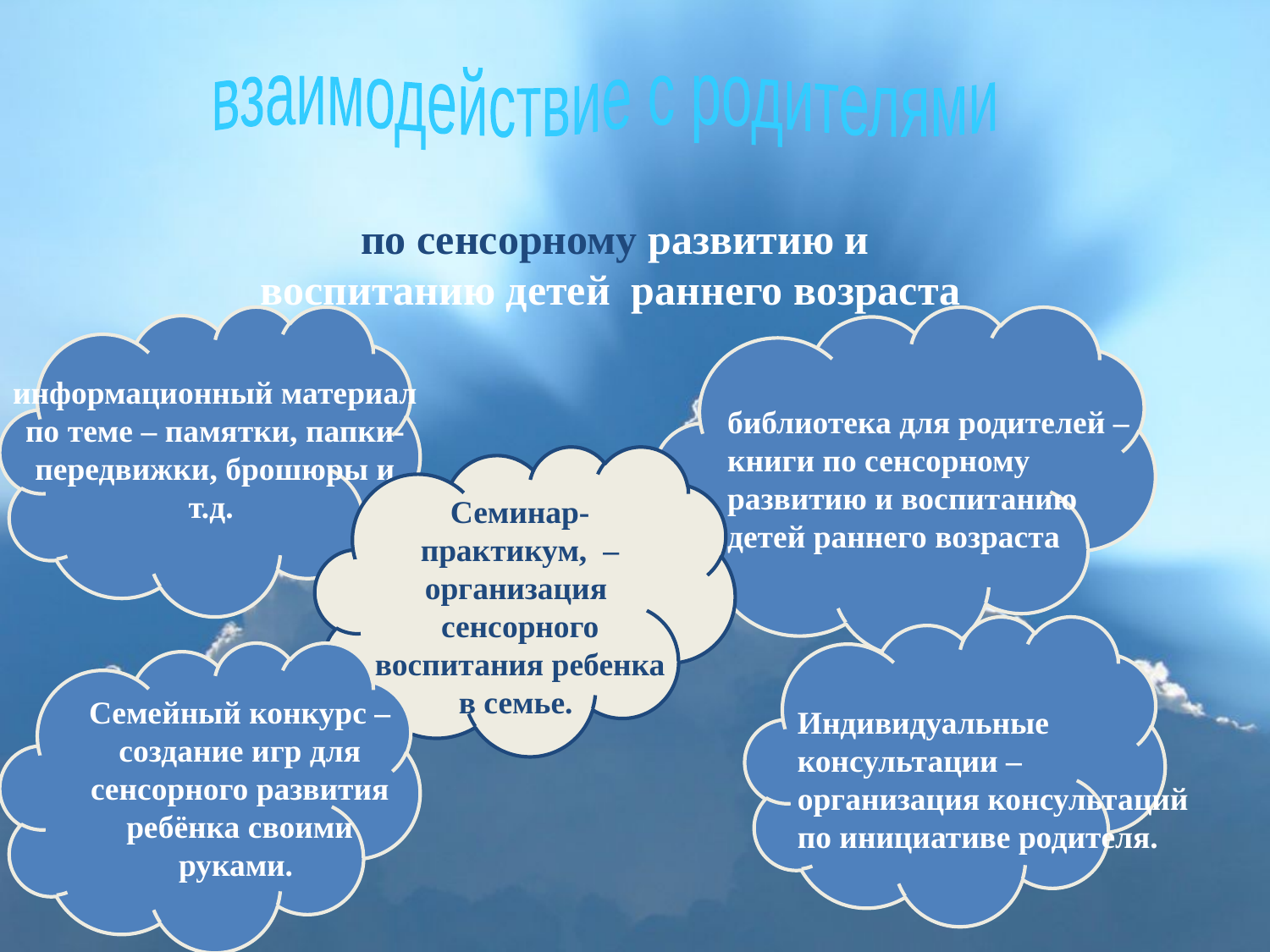

#
взаимодействие с родителями
по сенсорному развитию и воспитанию детей  раннего возраста

информационный материал по теме – памятки, папки-передвижки, брошюры и т.д.
библиотека для родителей – книги по сенсорному развитию и воспитанию детей раннего возраста

Семинар-практикум,  – организация  сенсорного воспитания ребенка в семье.

Семейный конкурс – создание игр для сенсорного развития ребёнка своими руками.
Индивидуальные консультации – организация консультаций по инициативе родителя.